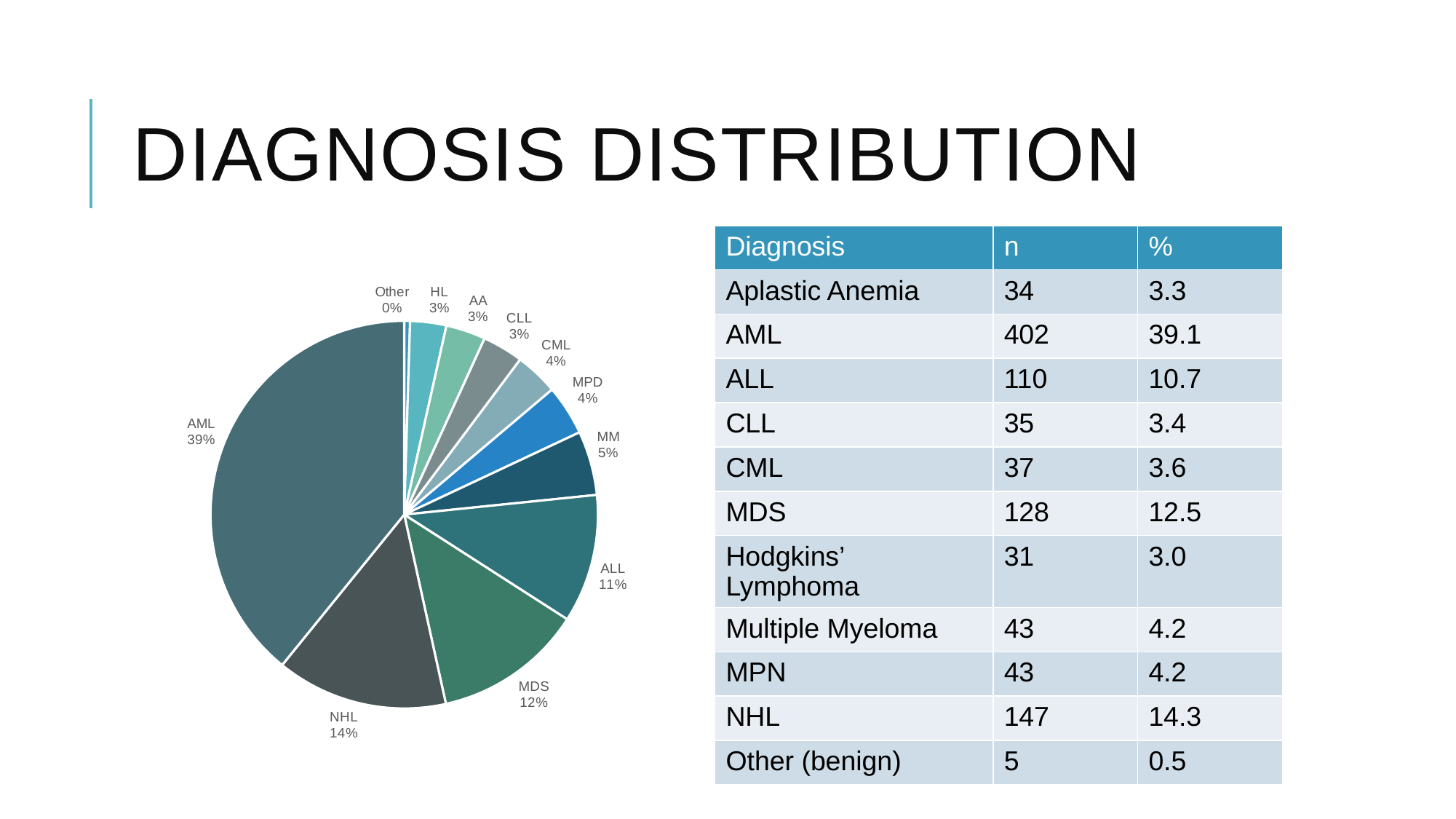

# DIAGNOSIS DISTRIBUTION
| Diagnosis | n | % |
| --- | --- | --- |
| Aplastic Anemia | 34 | 3.3 |
| AML | 402 | 39.1 |
| ALL | 110 | 10.7 |
| CLL | 35 | 3.4 |
| CML | 37 | 3.6 |
| MDS | 128 | 12.5 |
| Hodgkins’ Lymphoma | 31 | 3.0 |
| Multiple Myeloma | 43 | 4.2 |
| MPN | 43 | 4.2 |
| NHL | 147 | 14.3 |
| Other (benign) | 5 | 0.5 |

### Chart

| Category |  |
|---|---|
| Other | 5.0 |
| HL | 31.0 |
| AA | 34.0 |
| CLL | 35.0 |
| CML | 37.0 |
| MPD | 43.0 |
| MM | 55.0 |
| ALL | 110.0 |
| MDS | 128.0 |
| NHL | 147.0 |
| AML | 402.0 |